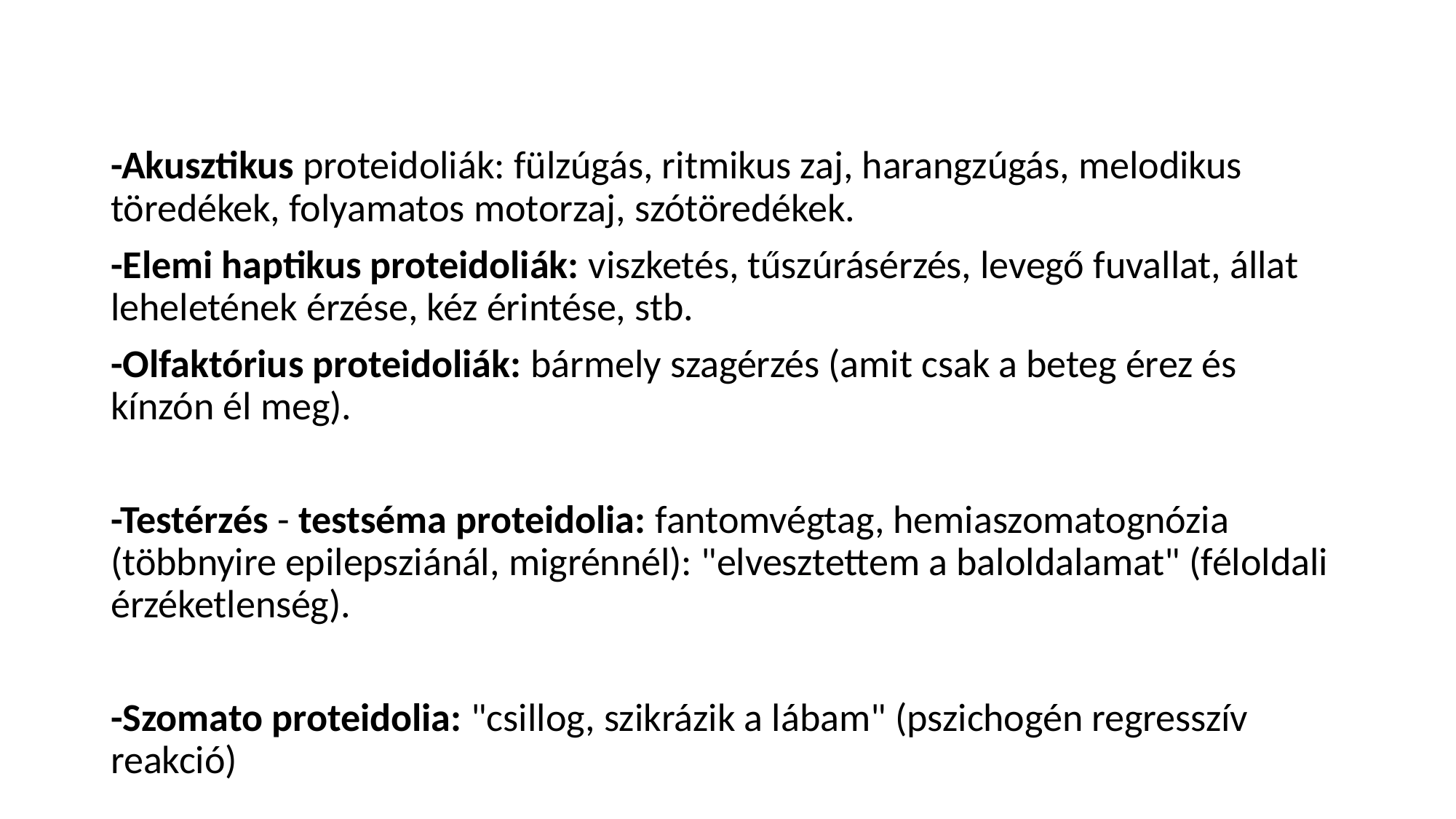

#
-Akusztikus proteidoliák: fülzúgás, ritmikus zaj, harangzúgás, melodikus töredékek, folyamatos motorzaj, szótöredékek.
-Elemi haptikus proteidoliák: viszketés, tűszúrásérzés, levegő fuvallat, állat leheletének érzése, kéz érintése, stb.
-Olfaktórius proteidoliák: bármely szagérzés (amit csak a beteg érez és kínzón él meg).

-Testérzés - testséma proteidolia: fantomvégtag, hemiaszomatognózia (többnyire epilepsziánál, migrénnél): "elvesztettem a baloldalamat" (féloldali érzéketlenség).

-Szomato proteidolia: "csillog, szikrázik a lábam" (pszichogén regresszív reakció)